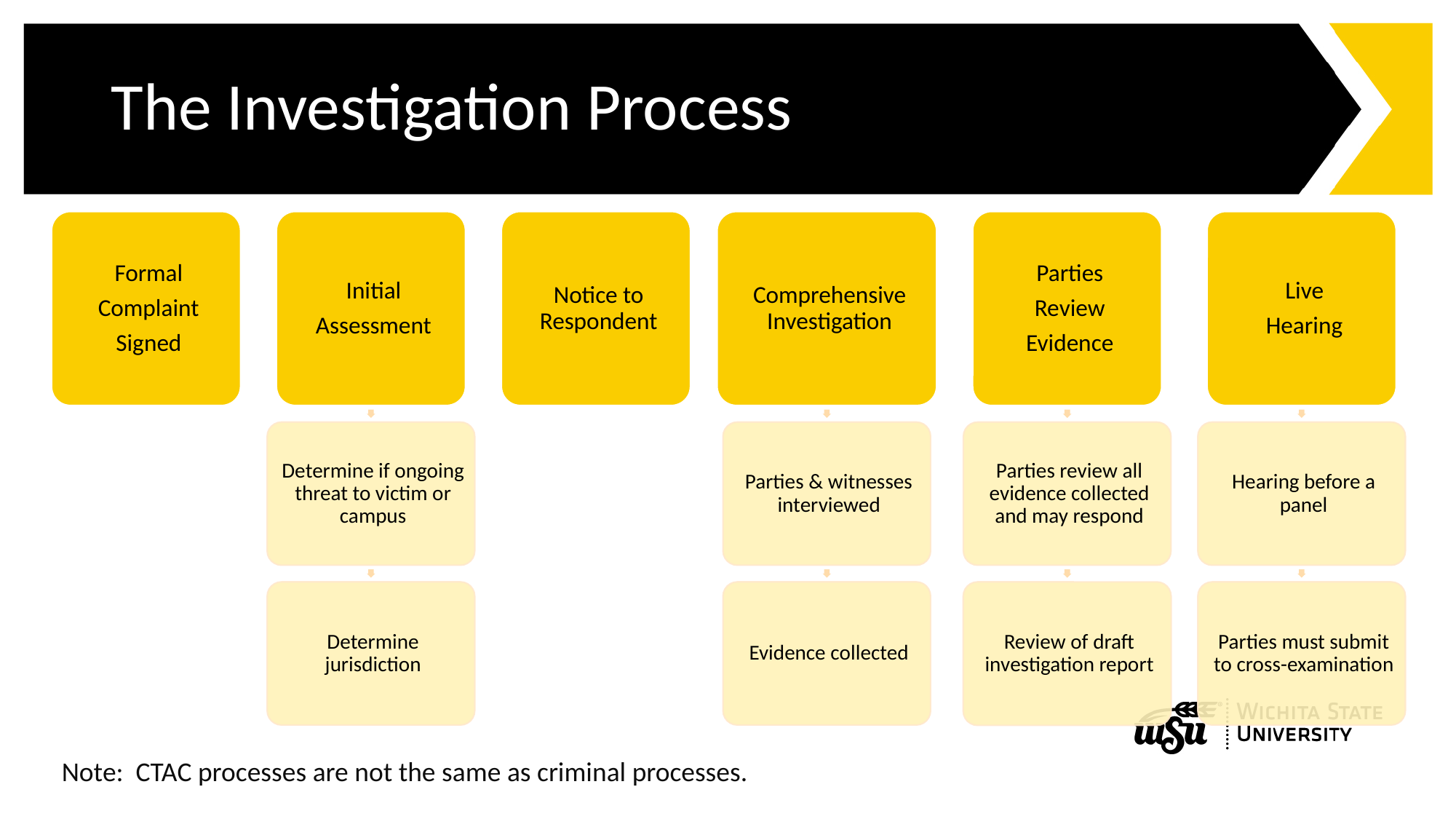

# The Investigation Process
Formal
Complaint
Signed
Initial
Assessment
Determine if ongoing threat to victim or campus
Determine jurisdiction
Notice to Respondent
Comprehensive Investigation
Parties & witnesses interviewed
Evidence collected
Parties
Review
Evidence
Parties review all evidence collected and may respond
Review of draft investigation report
Live
Hearing
Hearing before a panel
Parties must submit to cross-examination
Note:  CTAC processes are not the same as criminal processes.